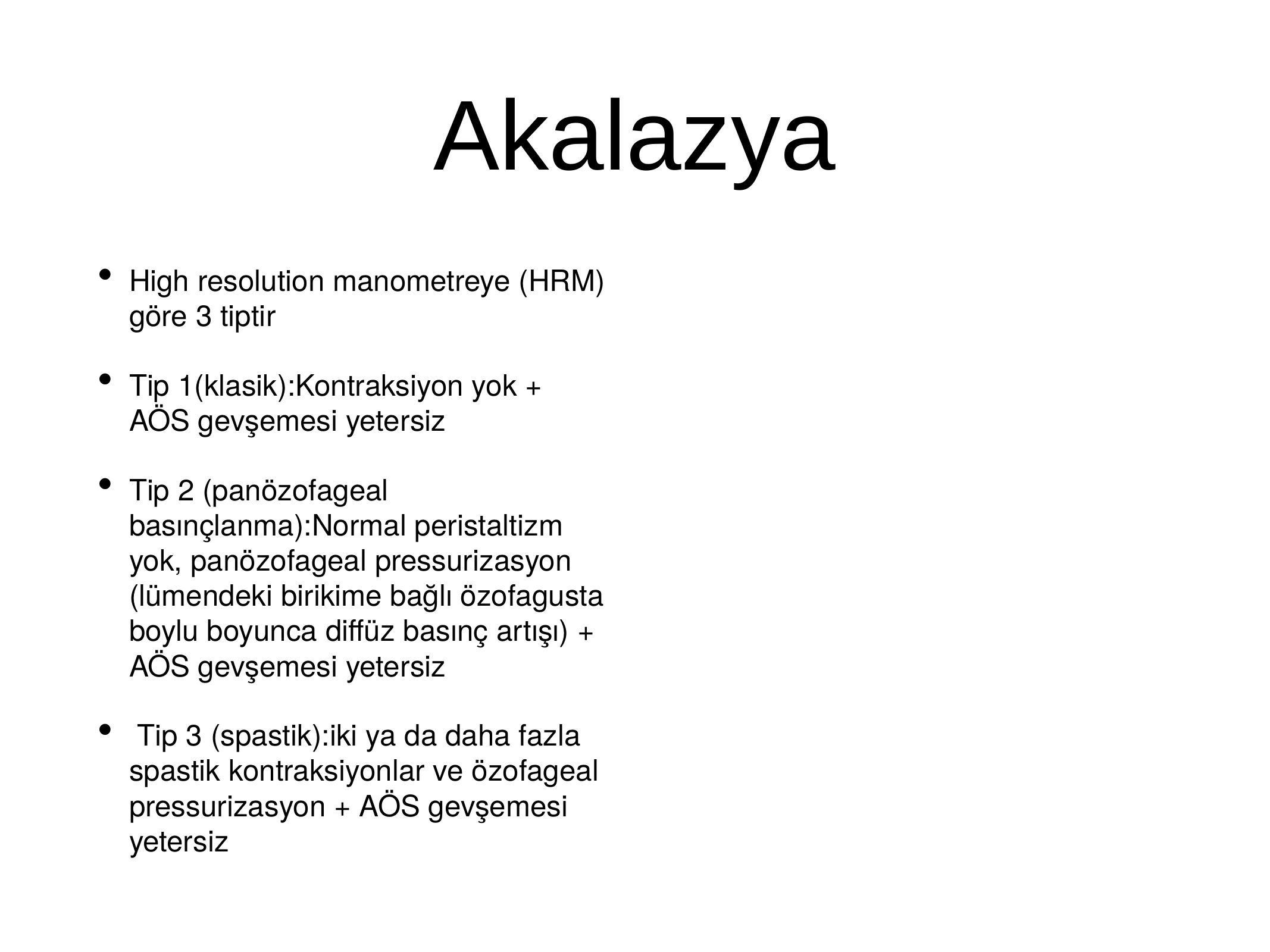

# Akalazya
High resolution manometreye (HRM) göre 3 tiptir
Tip 1(klasik):Kontraksiyon yok + AÖS gevşemesi yetersiz
Tip 2 (panözofageal basınçlanma):Normal peristaltizm yok, panözofageal pressurizasyon (lümendeki birikime bağlı özofagusta boylu boyunca diffüz basınç artışı) + AÖS gevşemesi yetersiz
 Tip 3 (spastik):iki ya da daha fazla spastik kontraksiyonlar ve özofageal pressurizasyon + AÖS gevşemesi yetersiz